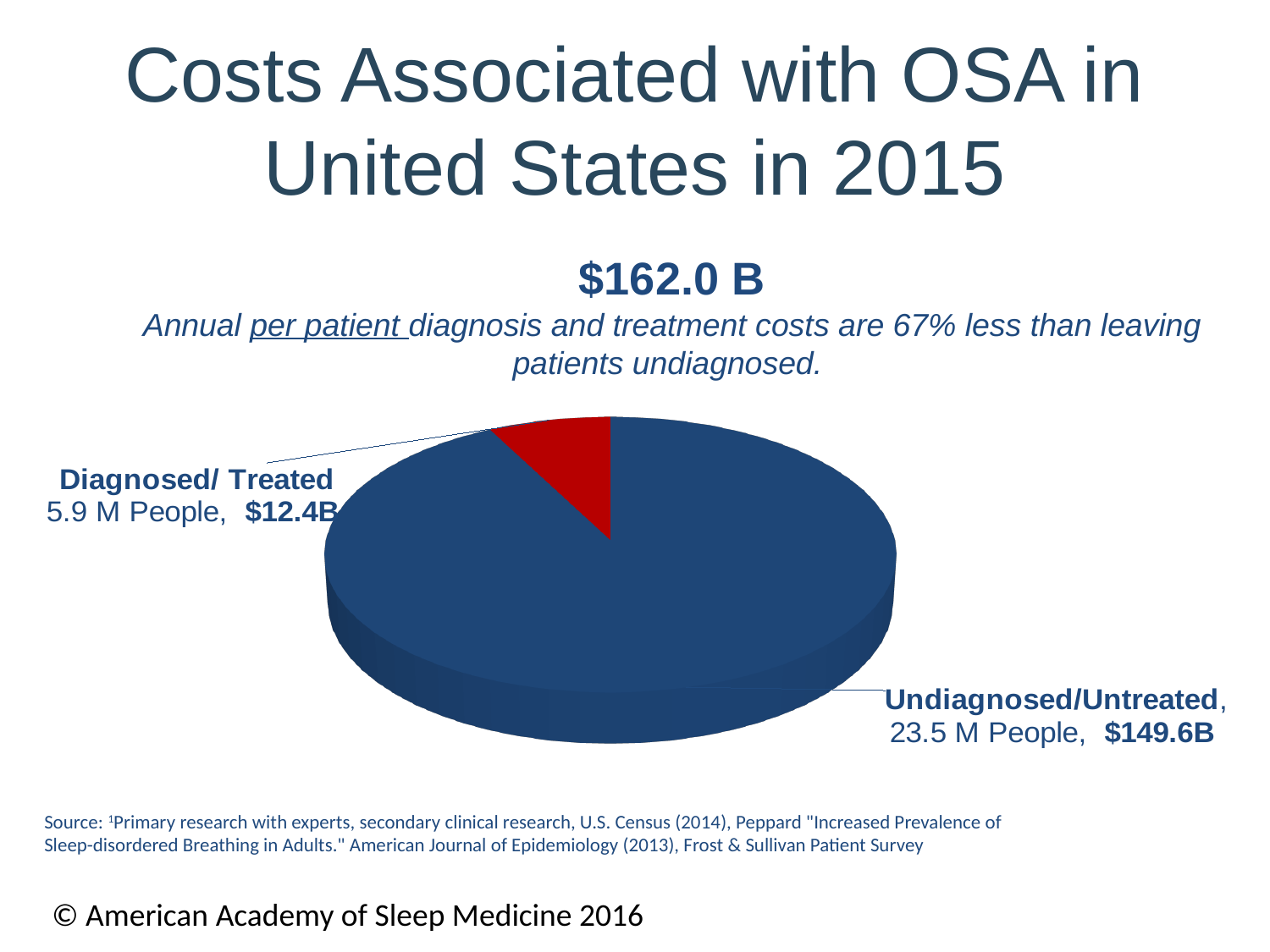

# Costs Associated with OSA in United States in 2015

[unsupported chart]

$162.0 B
Annual per patient diagnosis and treatment costs are 67% less than leaving patients undiagnosed.
Source: 1Primary research with experts, secondary clinical research, U.S. Census (2014), Peppard "Increased Prevalence of
Sleep-disordered Breathing in Adults." American Journal of Epidemiology (2013), Frost & Sullivan Patient Survey
© American Academy of Sleep Medicine 2016